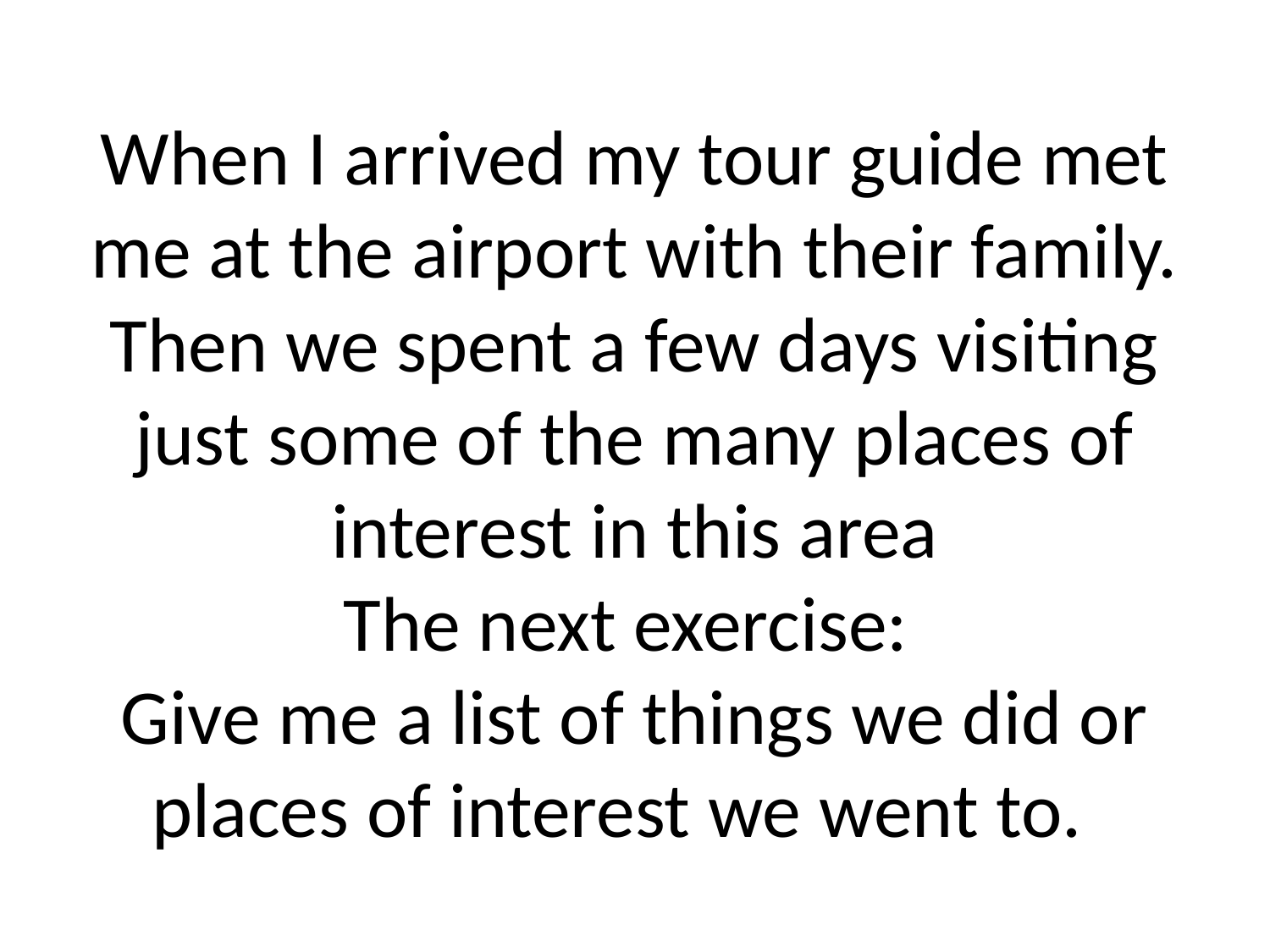

# When I arrived my tour guide met me at the airport with their family. Then we spent a few days visiting just some of the many places of interest in this area The next exercise: Give me a list of things we did or places of interest we went to.